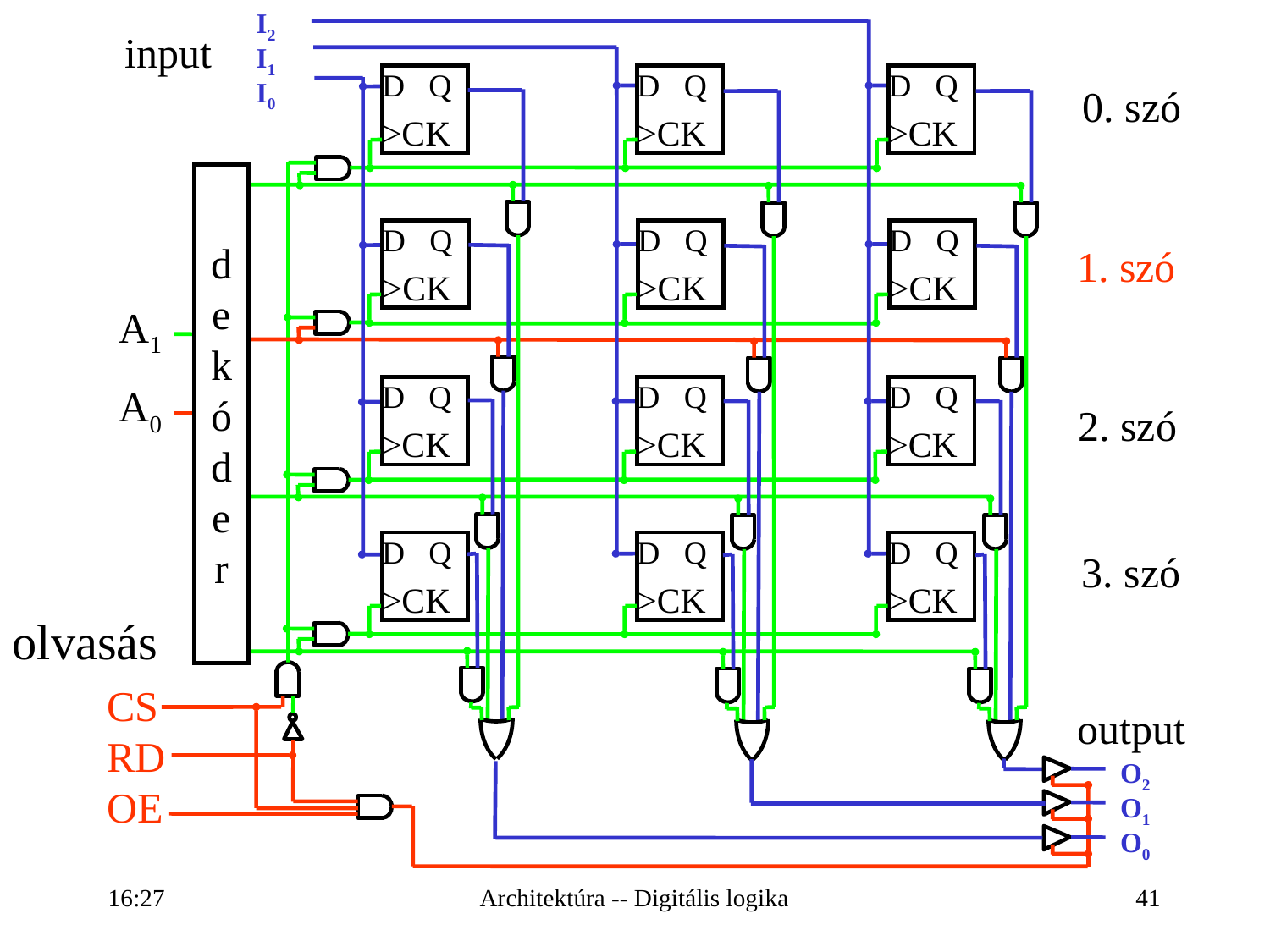

I2
I1
I0
input

D   Q
>CK
D   Q
>CK
D   Q
>CK
0. szó

dekóder

D   Q
>CK
D   Q
>CK
D   Q
>CK
1. szó

A1
A0

D   Q
>CK
D   Q
>CK
D   Q
>CK
2. szó

D   Q
>CK
D   Q
>CK
D   Q
>CK

3. szó

olvasás

CS
RD
OE

output

O2
O1
O0

16:27

Architektúra -- Digitális logika
41